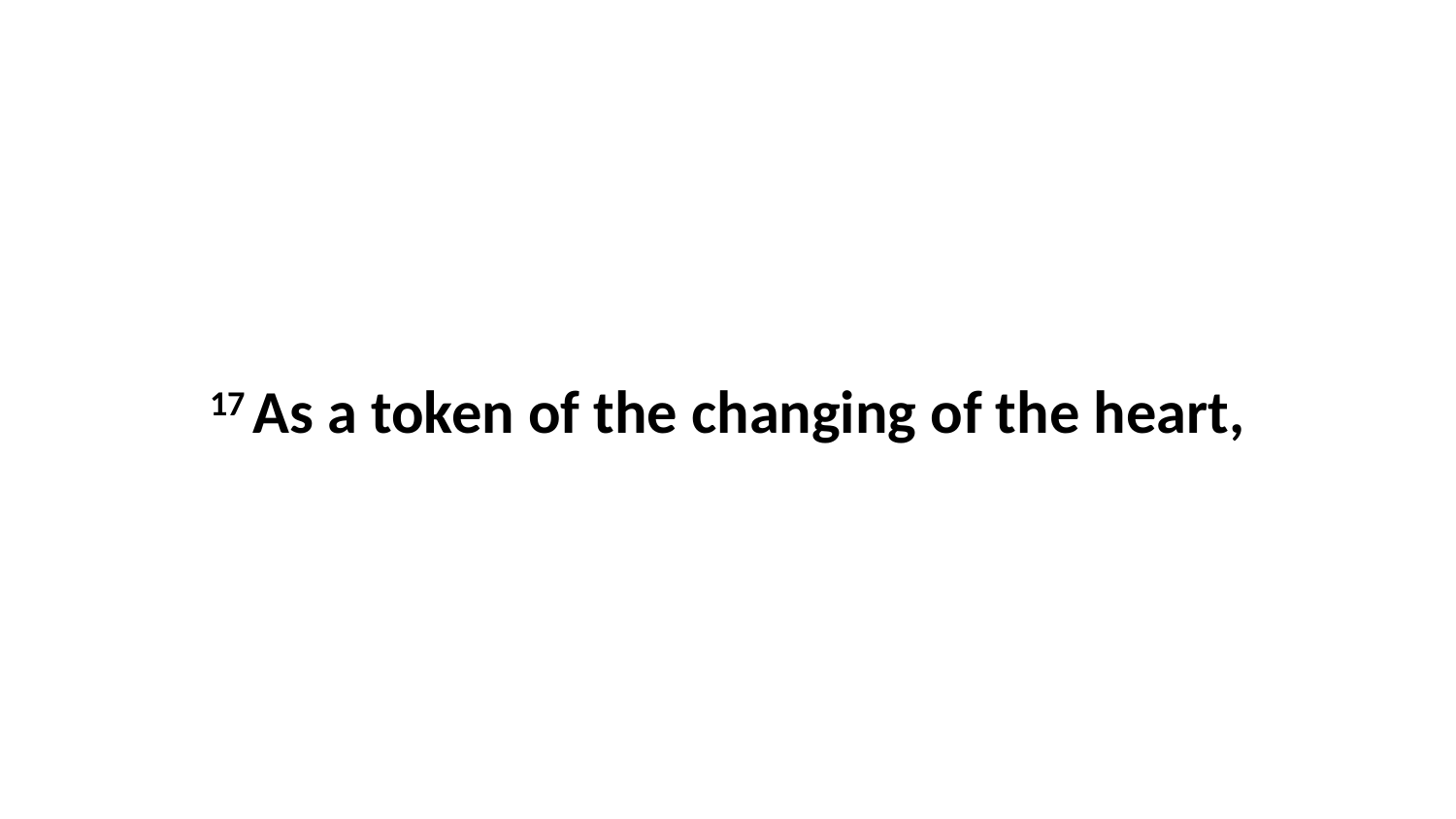

17 As a token of the changing of the heart,